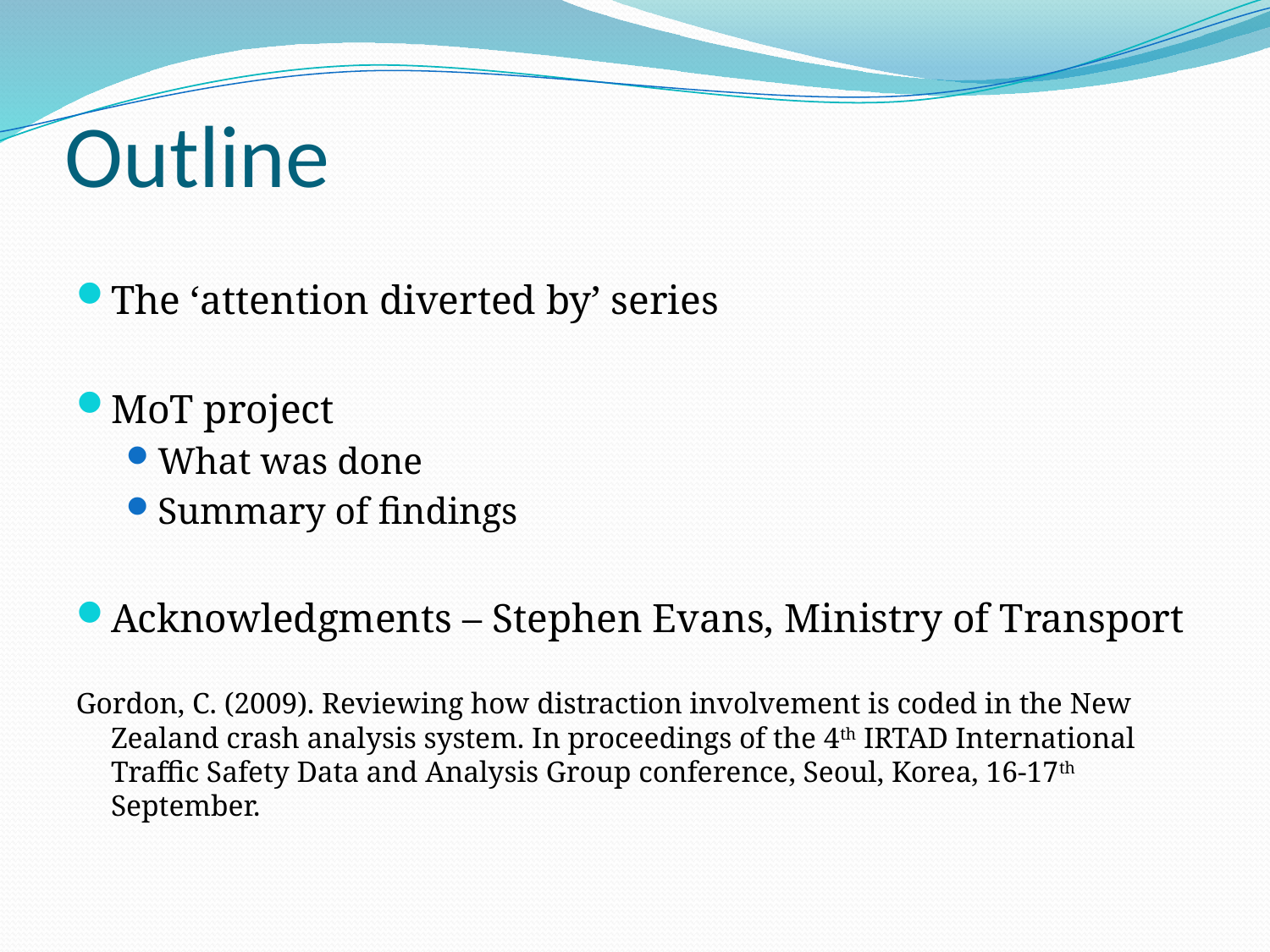

# Outline
The ‘attention diverted by’ series

MoT project
What was done
Summary of findings

Acknowledgments – Stephen Evans, Ministry of Transport

Gordon, C. (2009). Reviewing how distraction involvement is coded in the New Zealand crash analysis system. In proceedings of the 4th IRTAD International Traffic Safety Data and Analysis Group conference, Seoul, Korea, 16-17th September.